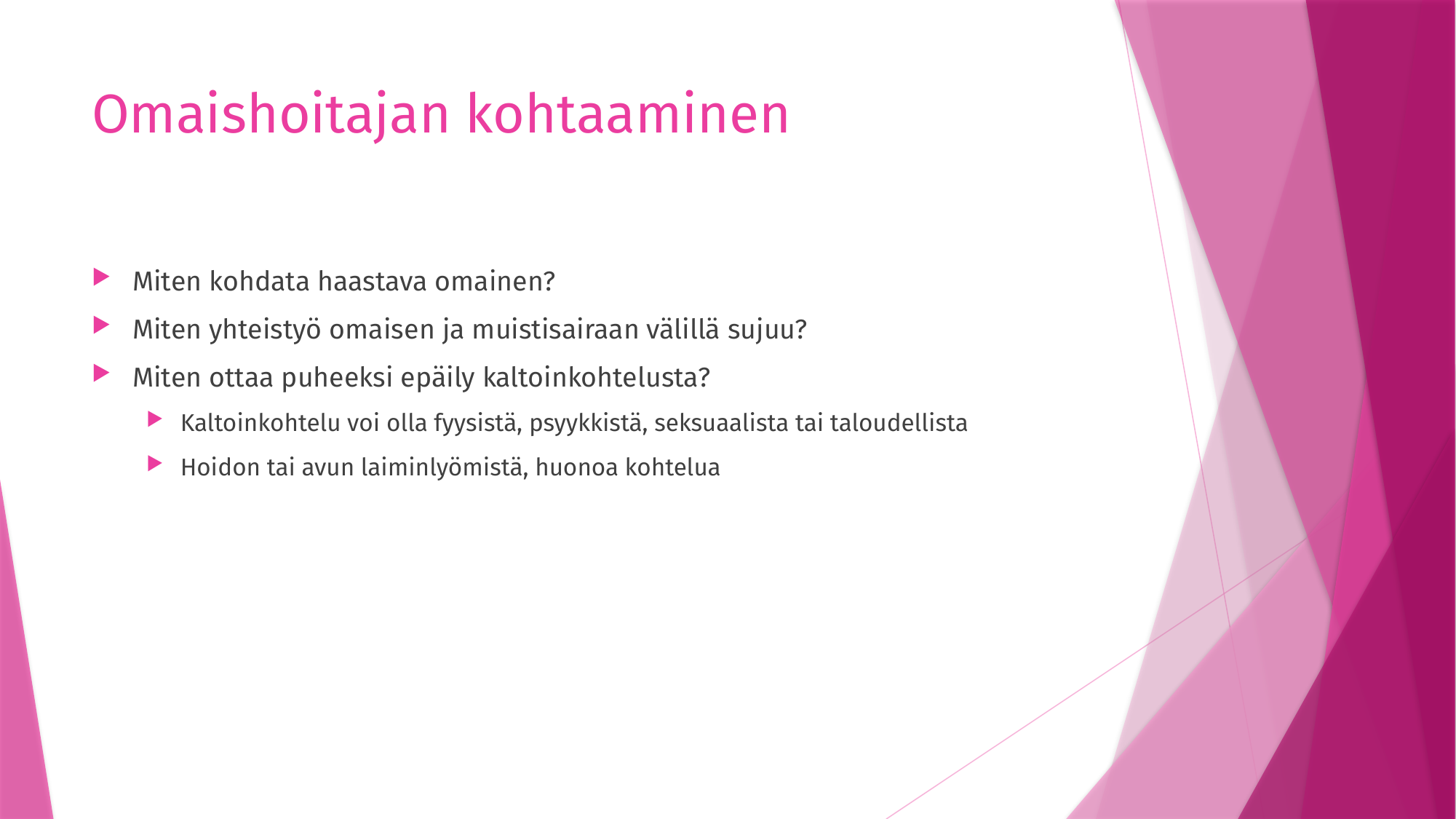

# Omaishoitajan kohtaaminen
Miten kohdata haastava omainen?
Miten yhteistyö omaisen ja muistisairaan välillä sujuu?
Miten ottaa puheeksi epäily kaltoinkohtelusta?
Kaltoinkohtelu voi olla fyysistä, psyykkistä, seksuaalista tai taloudellista
Hoidon tai avun laiminlyömistä, huonoa kohtelua